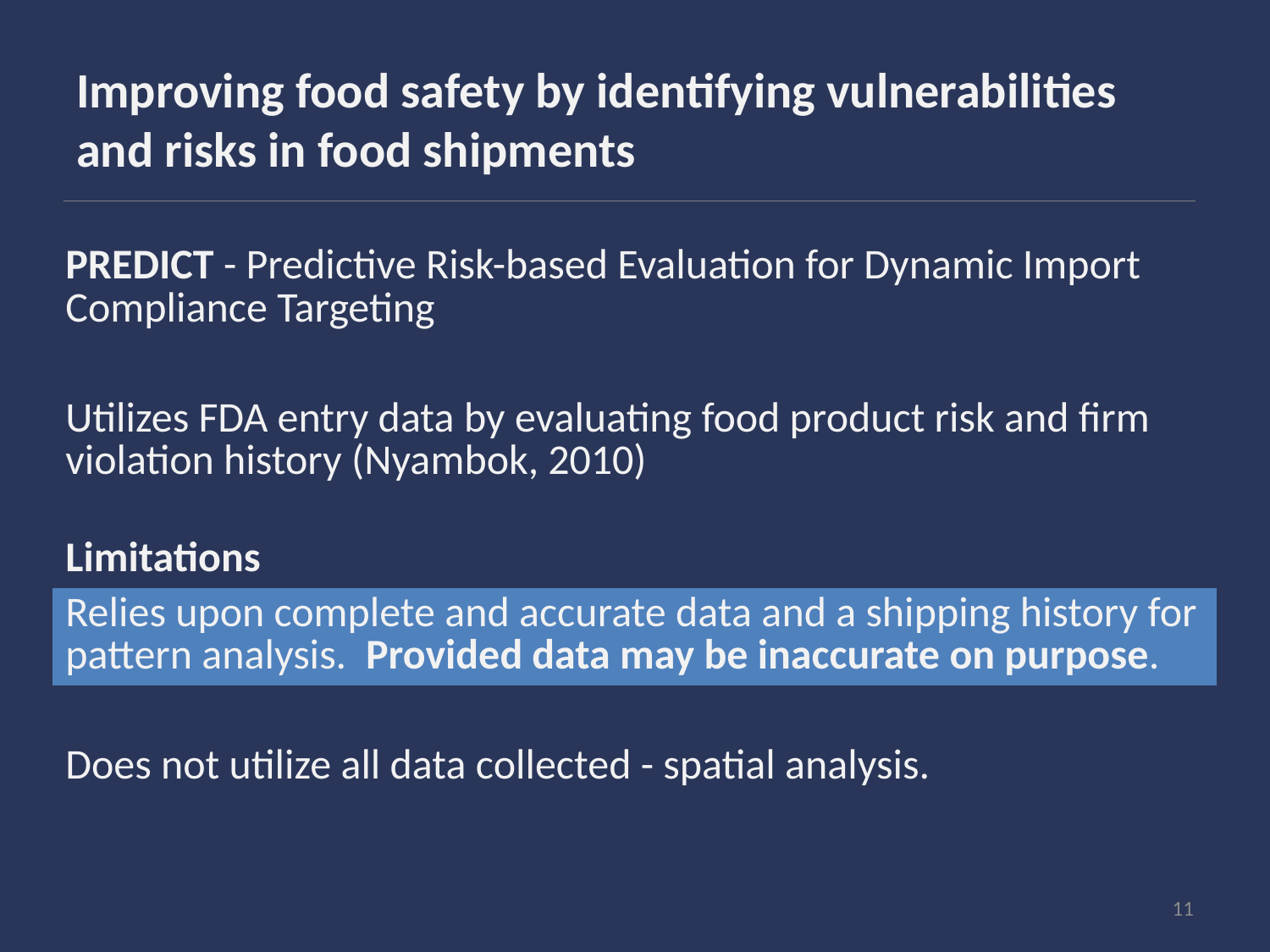

# Improving food safety by identifying vulnerabilities and risks in food shipments
| PREDICT - Predictive Risk-based Evaluation for Dynamic Import Compliance Targeting |
| --- |
|  |
| Utilizes FDA entry data by evaluating food product risk and firm violation history (Nyambok, 2010) |
| Limitations |
| Relies upon complete and accurate data and a shipping history for pattern analysis. Provided data may be inaccurate on purpose. |
|  |
| Does not utilize all data collected - spatial analysis. |
11